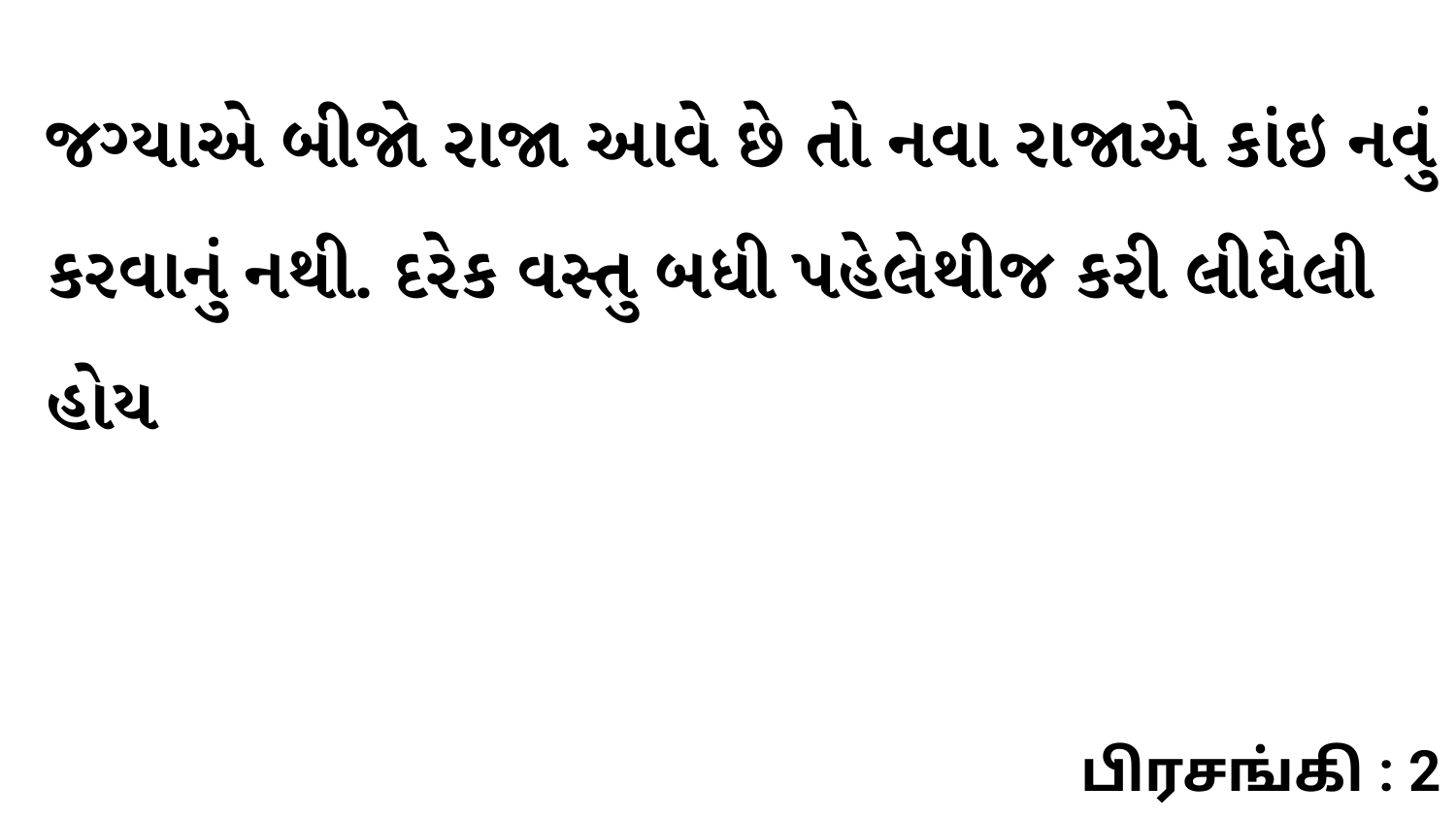

જગ્યાએ બીજો રાજા આવે છે તો નવા રાજાએ કાંઇ નવું કરવાનું નથી. દરેક વસ્તુ બધી પહેલેથીજ કરી લીધેલી હોય
பிரசங்கி : 2